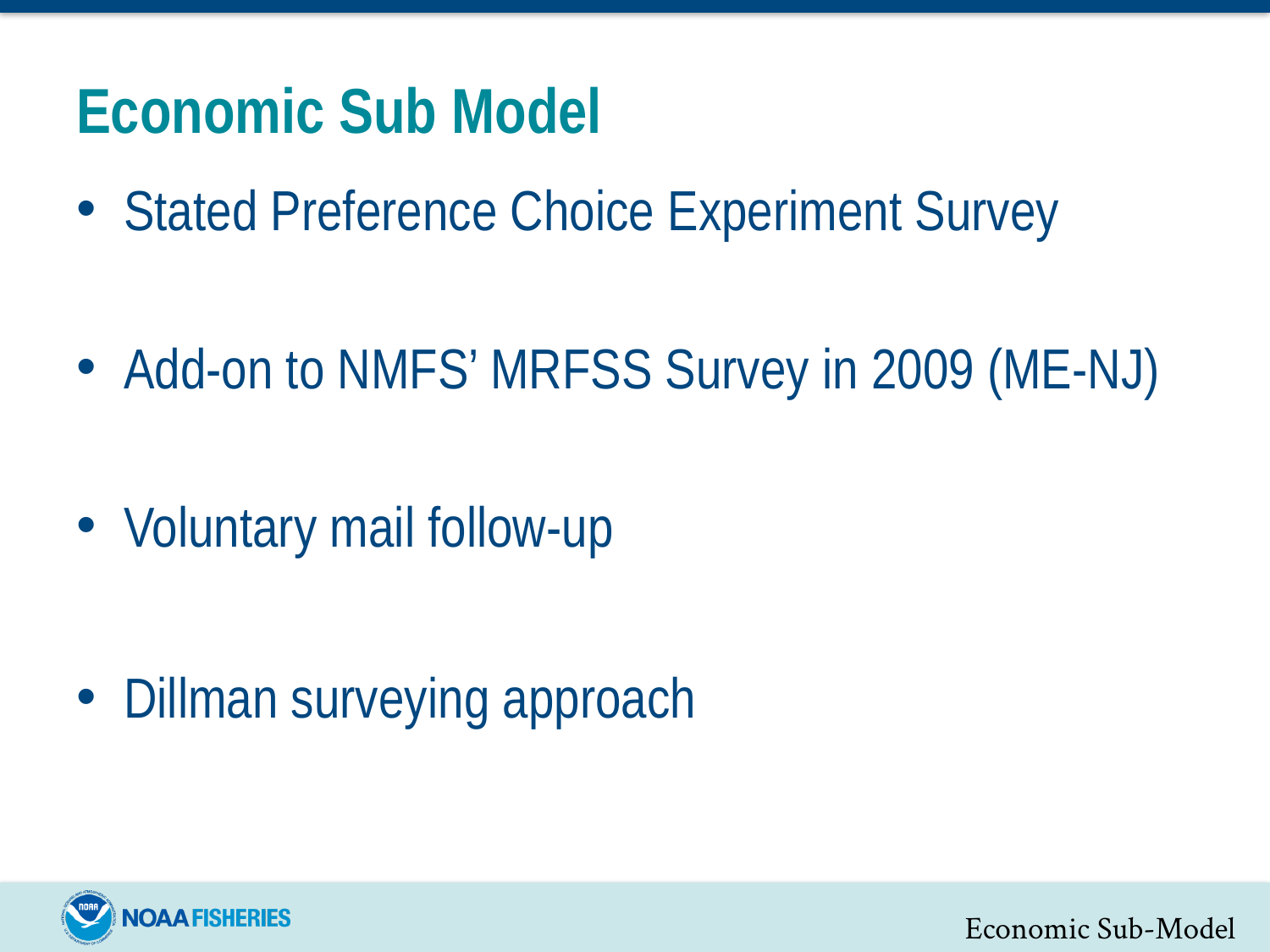

# Economic Sub Model
Stated Preference Choice Experiment Survey

Add-on to NMFS’ MRFSS Survey in 2009 (ME-NJ)

Voluntary mail follow-up

Dillman surveying approach
Economic Sub-Model